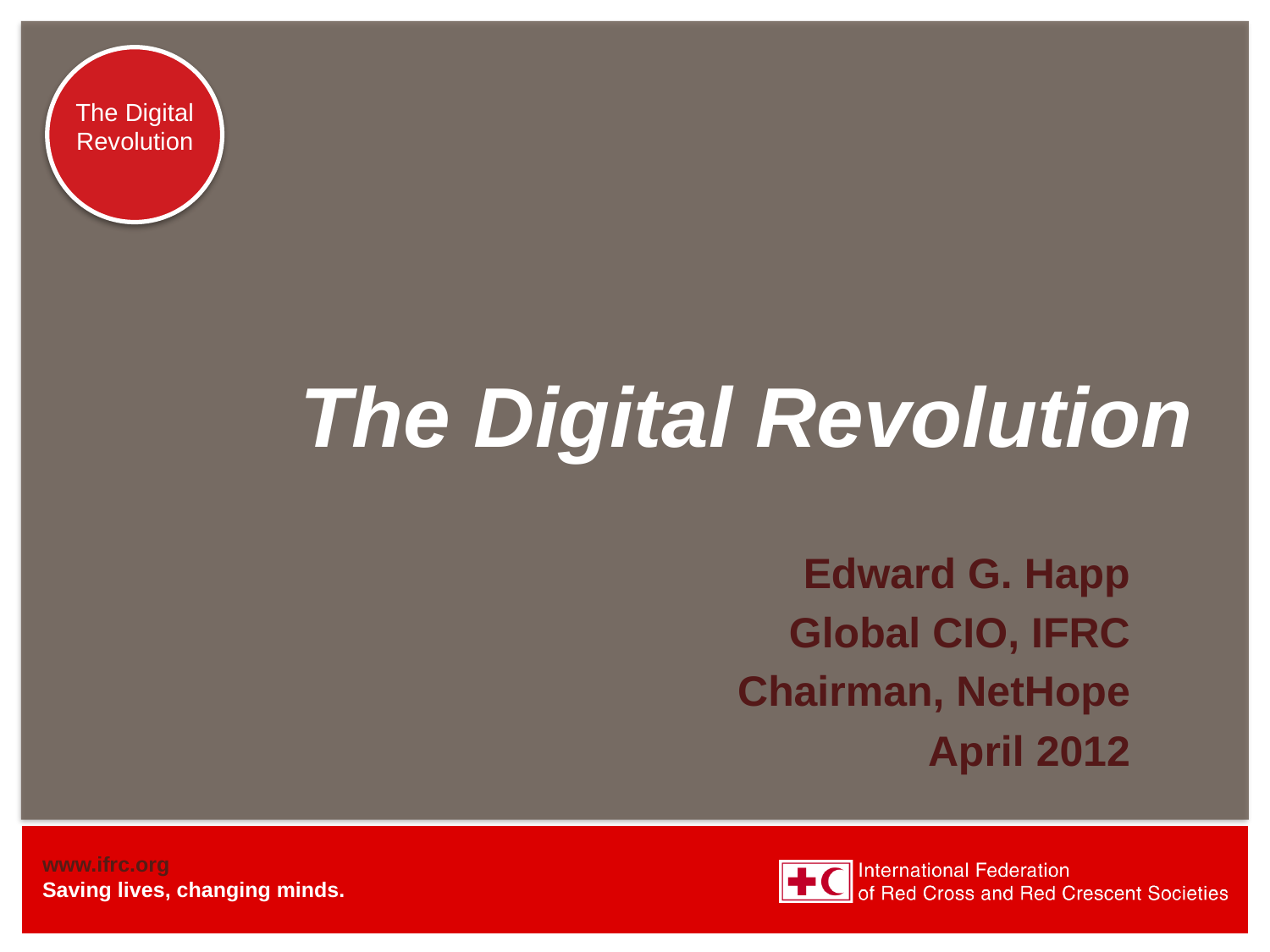

# The Digital Revolution
Edward G. Happ
Global CIO, IFRC
Chairman, NetHope
April 2012